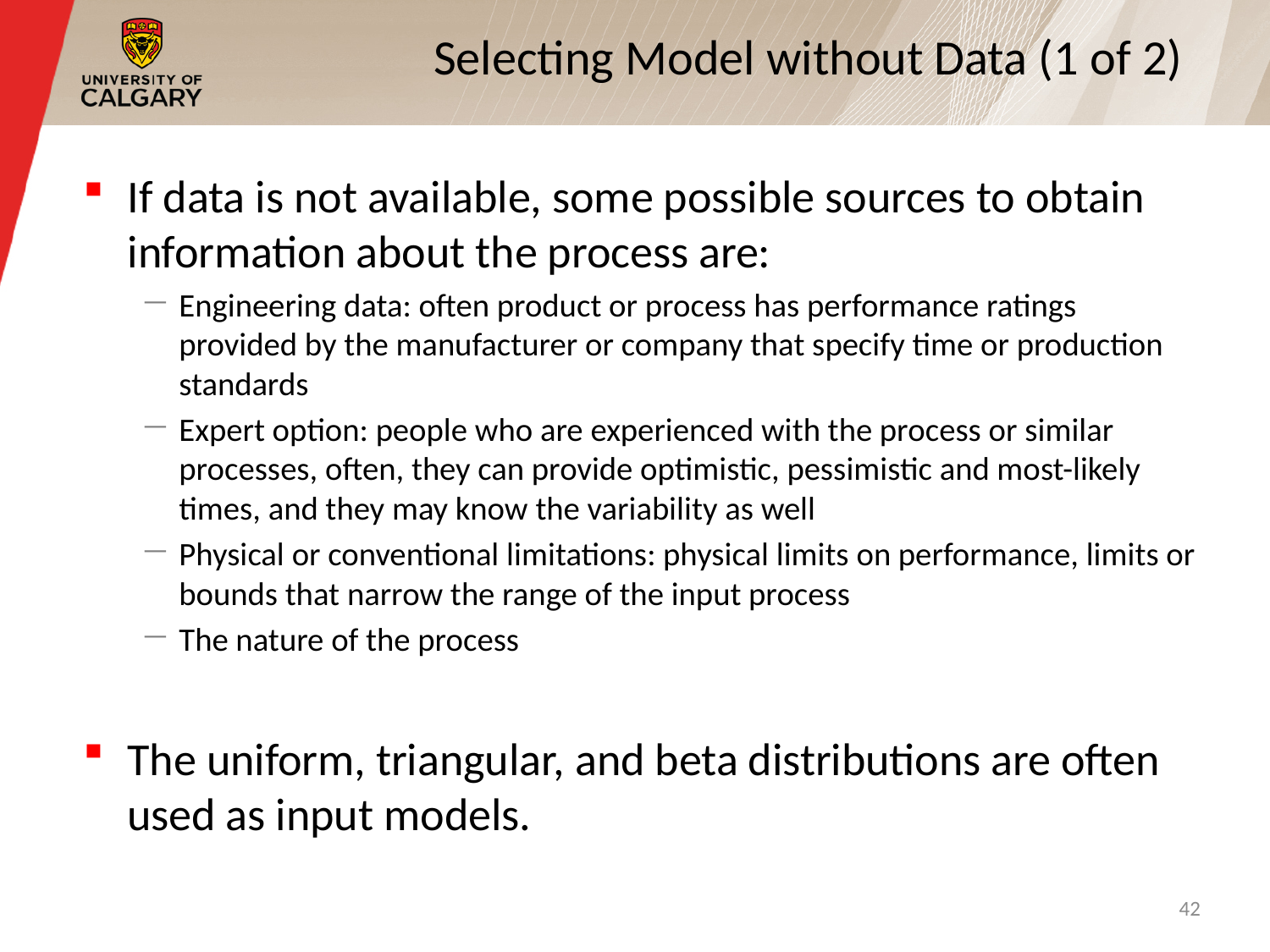

# Selecting Model without Data (1 of 2)
If data is not available, some possible sources to obtain information about the process are:
Engineering data: often product or process has performance ratings provided by the manufacturer or company that specify time or production standards
Expert option: people who are experienced with the process or similar processes, often, they can provide optimistic, pessimistic and most-likely times, and they may know the variability as well
Physical or conventional limitations: physical limits on performance, limits or bounds that narrow the range of the input process
The nature of the process

The uniform, triangular, and beta distributions are often used as input models.
42